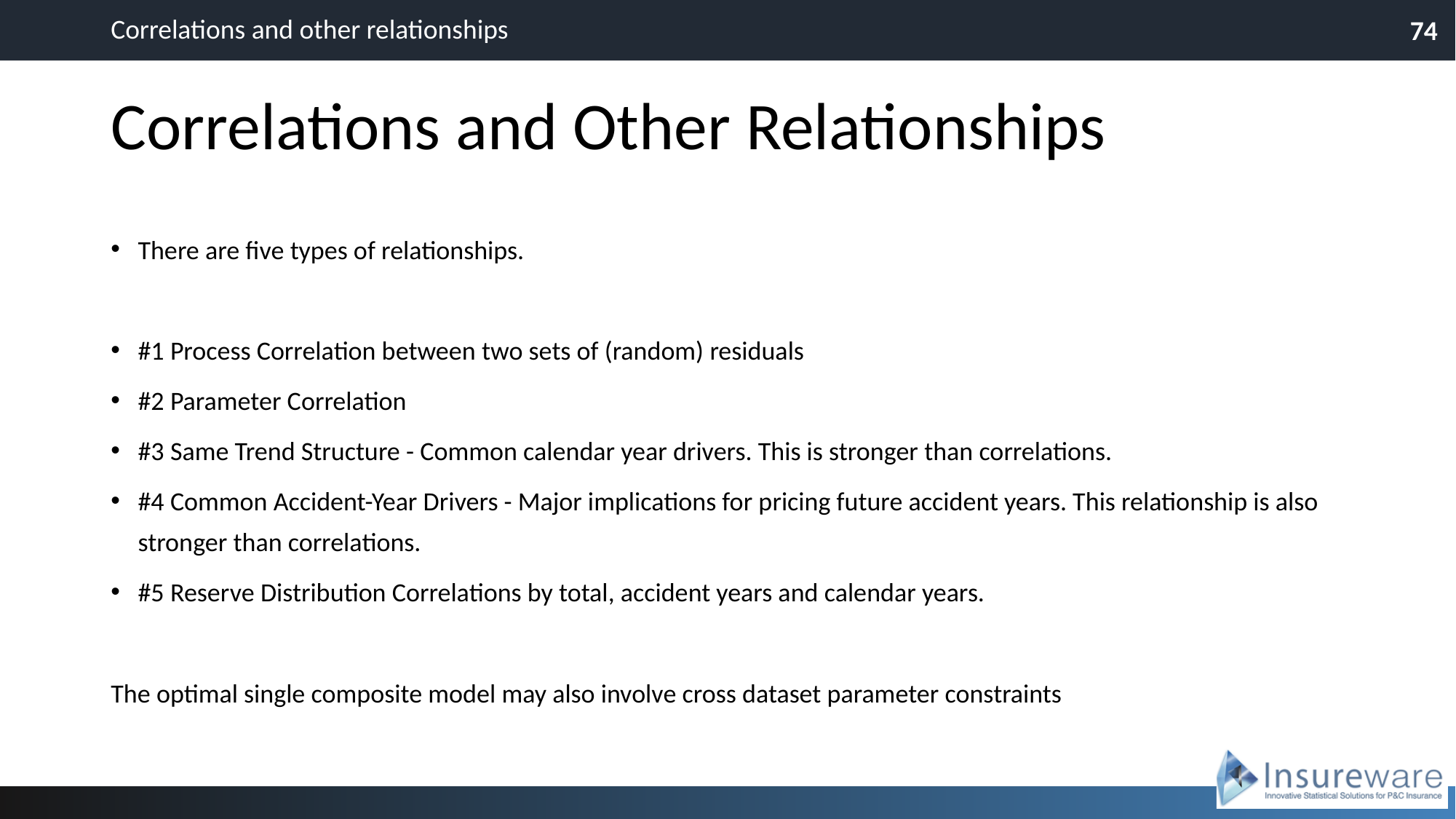

Correlations and other relationships
74
# Correlations and Other Relationships
There are five types of relationships.

#1 Process Correlation between two sets of (random) residuals
#2 Parameter Correlation
#3 Same Trend Structure - Common calendar year drivers. This is stronger than correlations.
#4 Common Accident-Year Drivers - Major implications for pricing future accident years. This relationship is also stronger than correlations.
#5 Reserve Distribution Correlations by total, accident years and calendar years.

The optimal single composite model may also involve cross dataset parameter constraints